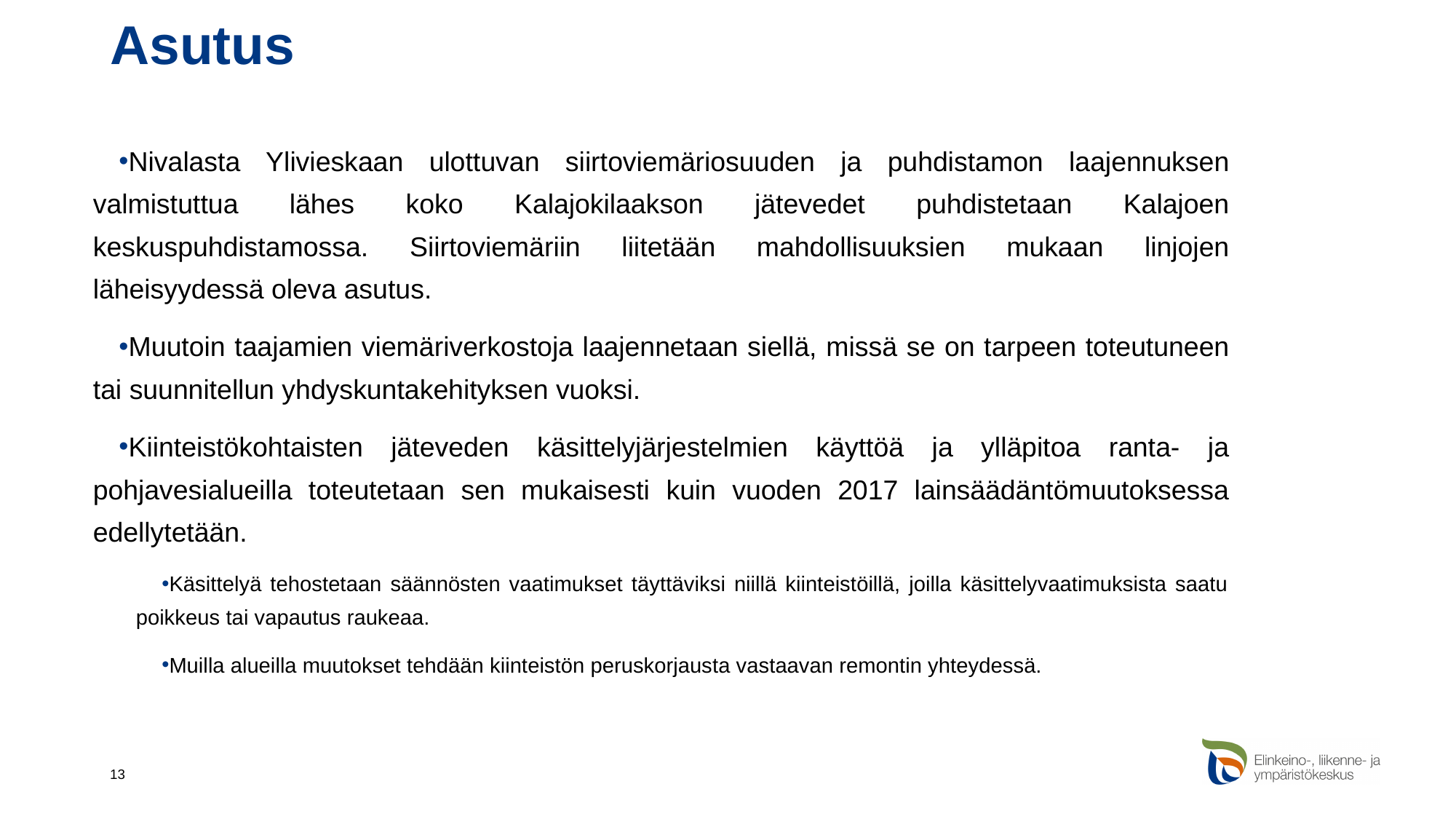

# Asutus
Nivalasta Ylivieskaan ulottuvan siirtoviemäriosuuden ja puhdistamon laajennuksen valmistuttua lähes koko Kalajokilaakson jätevedet puhdistetaan Kalajoen keskuspuhdistamossa. Siirtoviemäriin liitetään mahdollisuuksien mukaan linjojen läheisyydessä oleva asutus.
Muutoin taajamien viemäriverkostoja laajennetaan siellä, missä se on tarpeen toteutuneen tai suunnitellun yhdyskuntakehityksen vuoksi.
Kiinteistökohtaisten jäteveden käsittelyjärjestelmien käyttöä ja ylläpitoa ranta- ja pohjavesialueilla toteutetaan sen mukaisesti kuin vuoden 2017 lainsäädäntömuutoksessa edellytetään.
Käsittelyä tehostetaan säännösten vaatimukset täyttäviksi niillä kiinteistöillä, joilla käsittelyvaatimuksista saatu poikkeus tai vapautus raukeaa.
Muilla alueilla muutokset tehdään kiinteistön peruskorjausta vastaavan remontin yhteydessä.

13